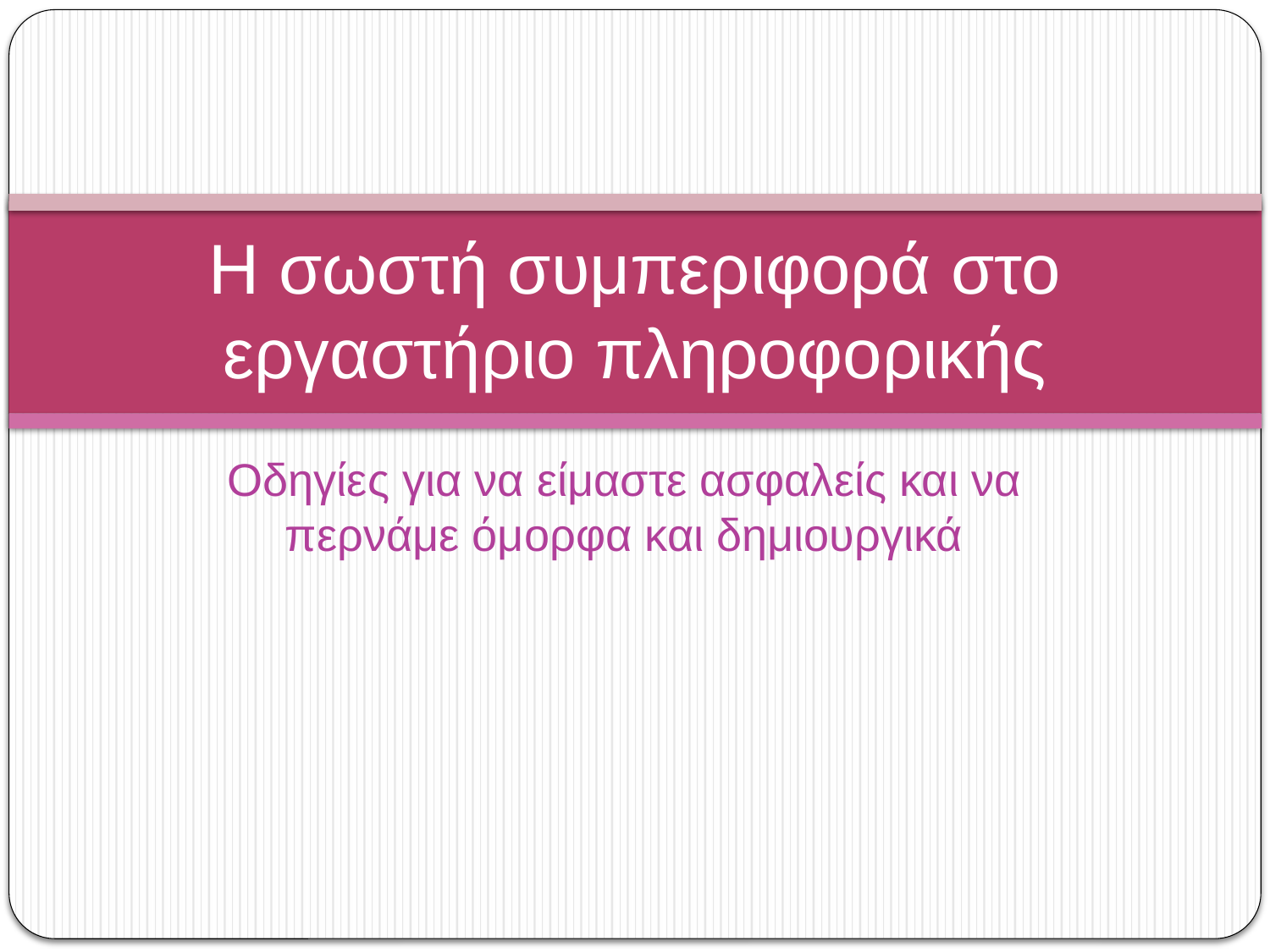

# Η σωστή συμπεριφορά στο εργαστήριο πληροφορικής
Οδηγίες για να είμαστε ασφαλείς και να περνάμε όμορφα και δημιουργικά